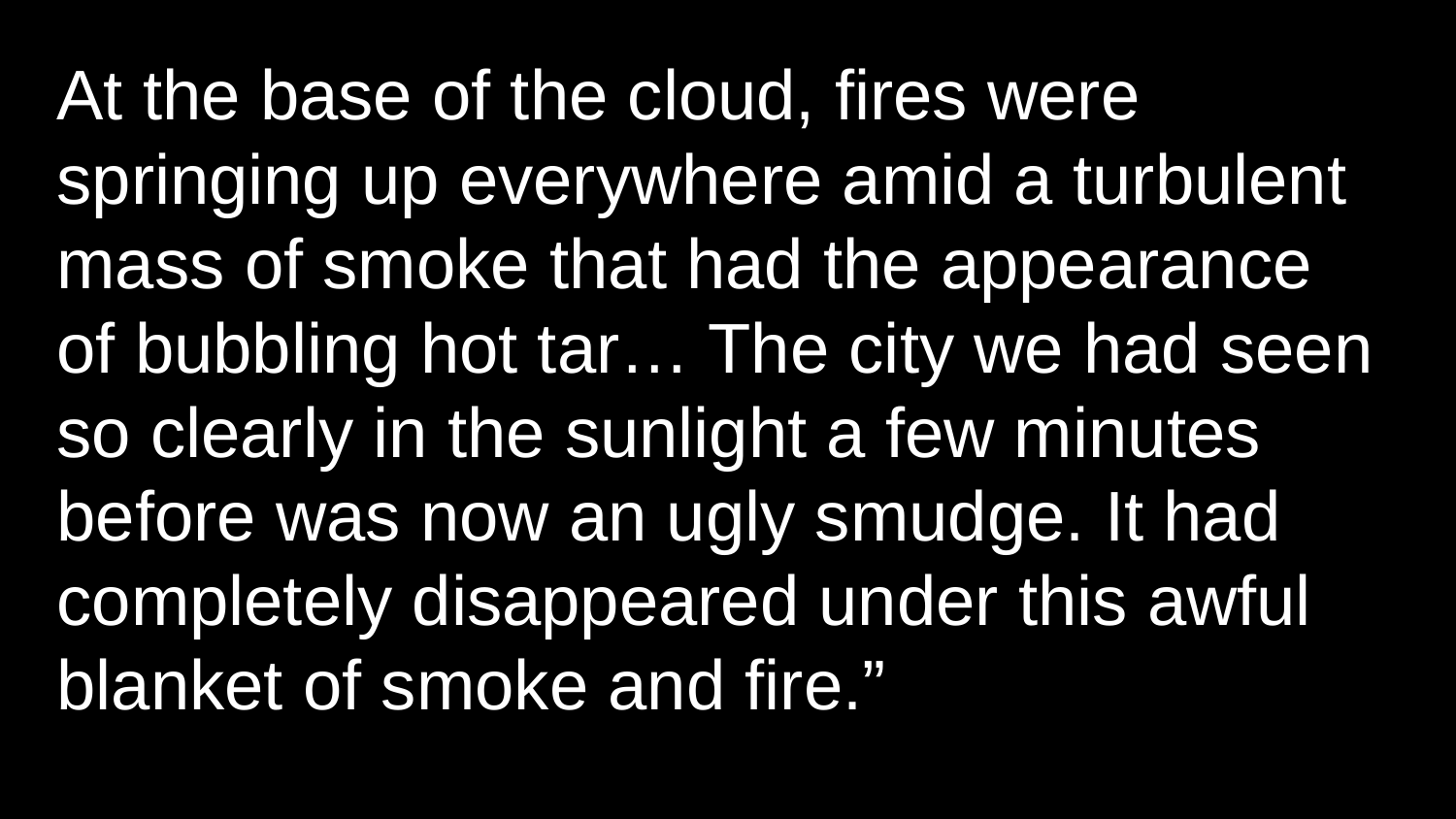

At the base of the cloud, fires were springing up everywhere amid a turbulent mass of smoke that had the appearance of bubbling hot tar… The city we had seen so clearly in the sunlight a few minutes before was now an ugly smudge. It had completely disappeared under this awful blanket of smoke and fire.”